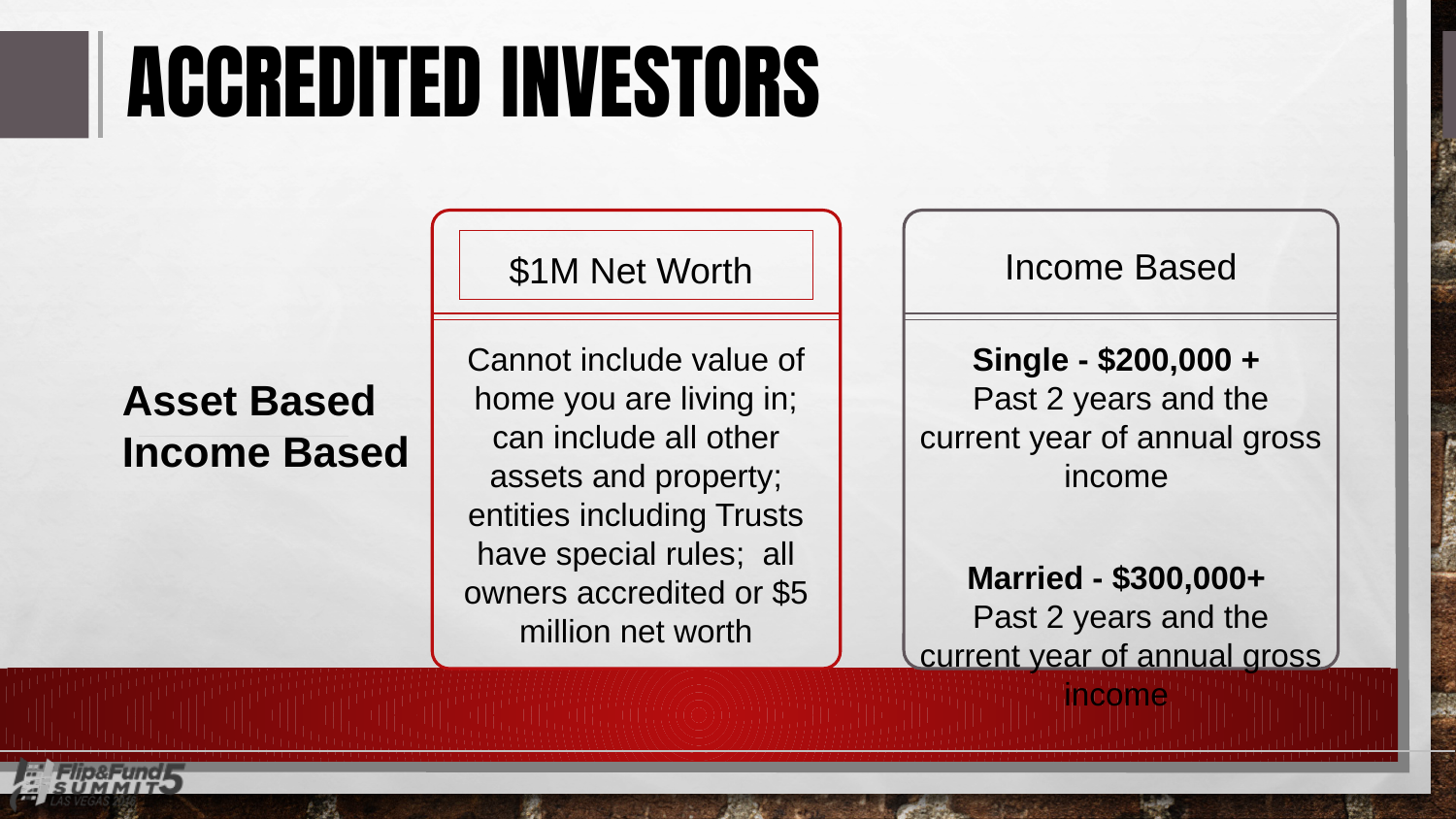

# ACCREDITED INVESTORS

Income Based

$1M Net Worth
Cannot include value of home you are living in; can include all other assets and property; entities including Trusts have special rules;  all owners accredited or $5 million net worth

Single - $200,000 +
Past 2 years and the current year of annual gross income

Married - $300,000+
Past 2 years and the current year of annual gross income
Asset Based
Income Based